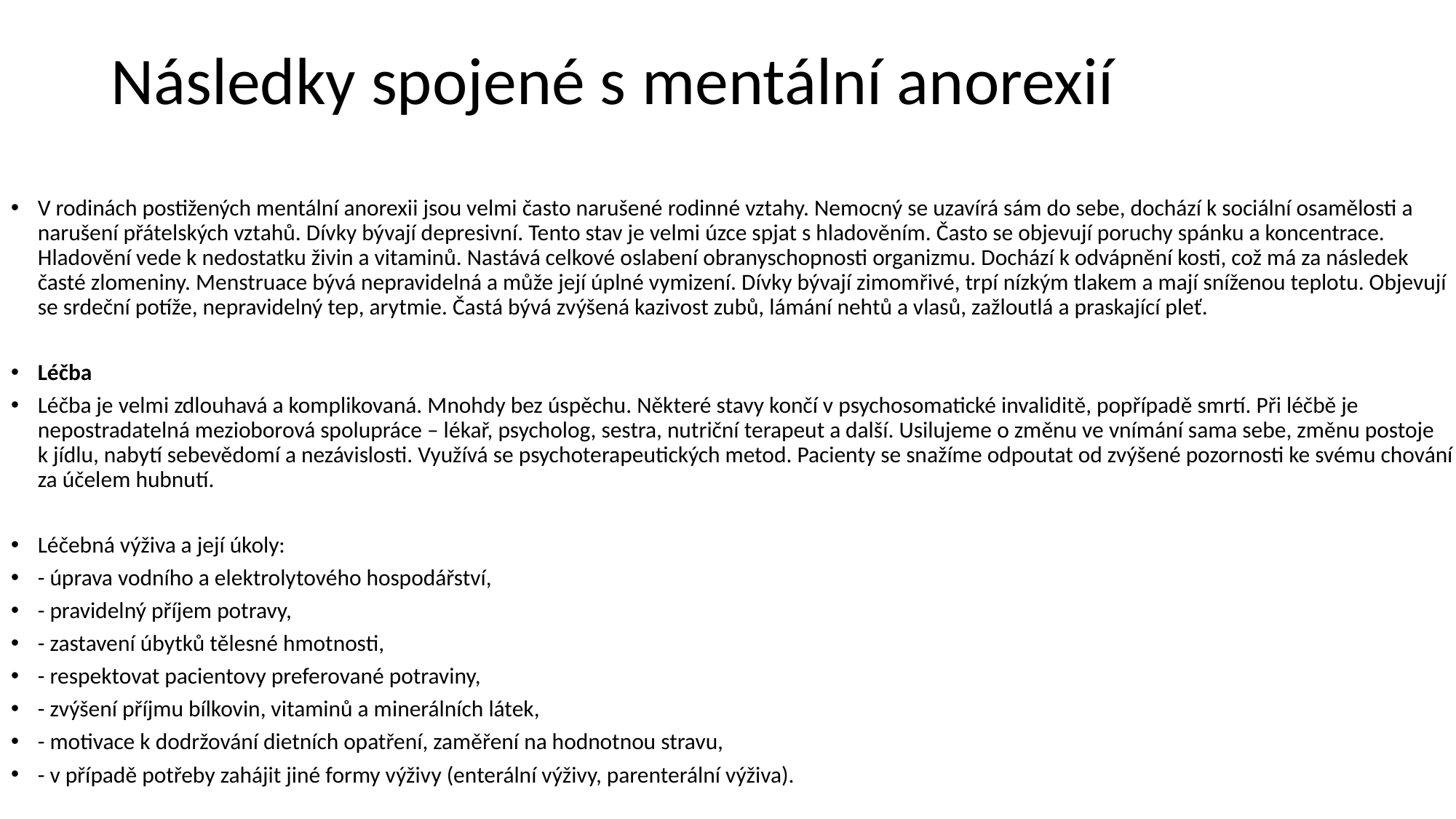

# Následky spojené s mentální anorexií

V rodinách postižených mentální anorexii jsou velmi často narušené rodinné vztahy. Nemocný se uzavírá sám do sebe, dochází k sociální osamělosti a narušení přátelských vztahů. Dívky bývají depresivní. Tento stav je velmi úzce spjat s hladověním. Často se objevují poruchy spánku a koncentrace. Hladovění vede k nedostatku živin a vitaminů. Nastává celkové oslabení obranyschopnosti organizmu. Dochází k odvápnění kosti, což má za následek časté zlomeniny. Menstruace bývá nepravidelná a může její úplné vymizení. Dívky bývají zimomřivé, trpí nízkým tlakem a mají sníženou teplotu. Objevují se srdeční potíže, nepravidelný tep, arytmie. Častá bývá zvýšená kazivost zubů, lámání nehtů a vlasů, zažloutlá a praskající pleť.

Léčba
Léčba je velmi zdlouhavá a komplikovaná. Mnohdy bez úspěchu. Některé stavy končí v psychosomatické invaliditě, popřípadě smrtí. Při léčbě je nepostradatelná mezioborová spolupráce – lékař, psycholog, sestra, nutriční terapeut a další. Usilujeme o změnu ve vnímání sama sebe, změnu postoje k jídlu, nabytí sebevědomí a nezávislosti. Využívá se psychoterapeutických metod. Pacienty se snažíme odpoutat od zvýšené pozornosti ke svému chování za účelem hubnutí.

Léčebná výživa a její úkoly:
- úprava vodního a elektrolytového hospodářství,
- pravidelný příjem potravy,
- zastavení úbytků tělesné hmotnosti,
- respektovat pacientovy preferované potraviny,
- zvýšení příjmu bílkovin, vitaminů a minerálních látek,
- motivace k dodržování dietních opatření, zaměření na hodnotnou stravu,
- v případě potřeby zahájit jiné formy výživy (enterální výživy, parenterální výživa).